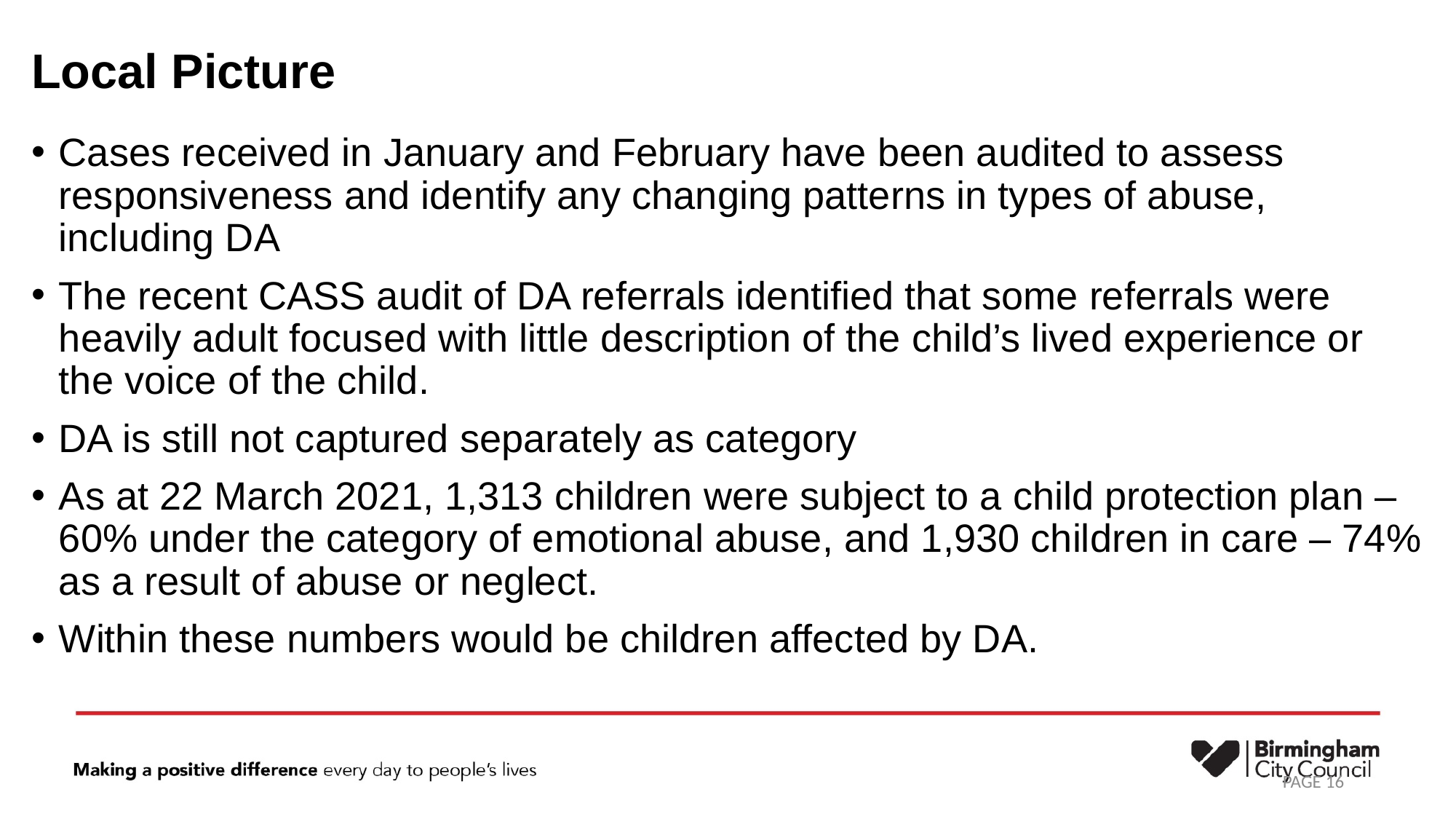

# Local Picture
Cases received in January and February have been audited to assess responsiveness and identify any changing patterns in types of abuse, including DA
The recent CASS audit of DA referrals identified that some referrals were heavily adult focused with little description of the child’s lived experience or the voice of the child.
DA is still not captured separately as category
As at 22 March 2021, 1,313 children were subject to a child protection plan – 60% under the category of emotional abuse, and 1,930 children in care – 74% as a result of abuse or neglect.
Within these numbers would be children affected by DA.

PAGE 16